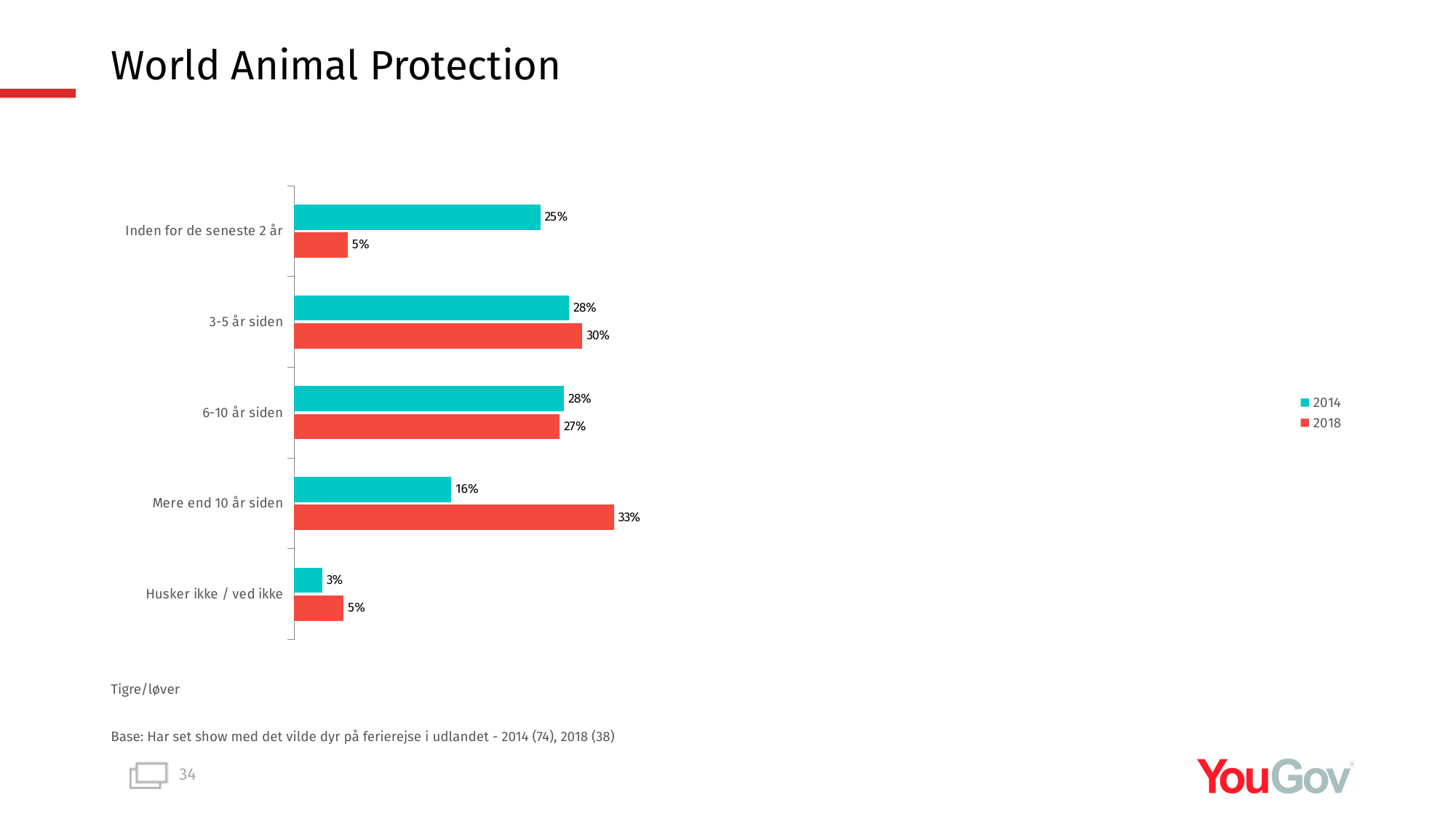

# World Animal Protection

### Chart

| Category | 2018 | 2014 |
|---|---|---|
| Husker ikke / ved ikke | 0.0507 | 0.029 |
| Mere end 10 år siden | 0.3275 | 0.1609 |
| 6-10 år siden | 0.2719 | 0.2763 |
| 3-5 år siden | 0.295 | 0.2816 |
| Inden for de seneste 2 år | 0.0549 | 0.2521 |
Tigre/løver
Base: Har set show med det vilde dyr på ferierejse i udlandet - 2014 (74), 2018 (38)